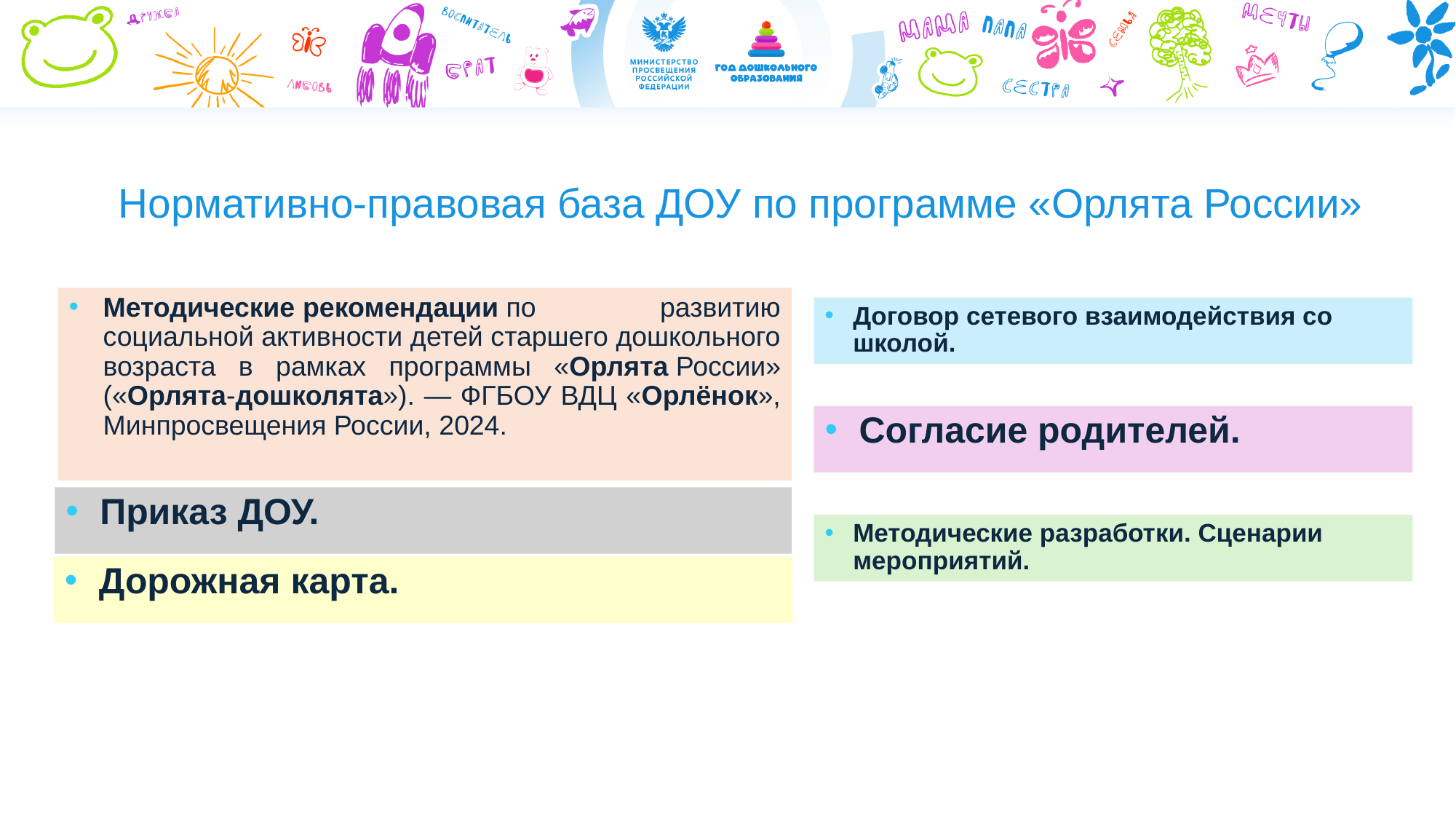

# Нормативно-правовая база ДОУ по программе «Орлята России»
Методические рекомендации по развитию социальной активности детей старшего дошкольного возраста в рамках программы «Орлята России» («Орлята-дошколята»). — ФГБОУ ВДЦ «Орлёнок», Минпросвещения России, 2024.
Договор сетевого взаимодействия со школой.
Согласие родителей.
Приказ ДОУ.
Методические разработки. Сценарии мероприятий.
Дорожная карта.